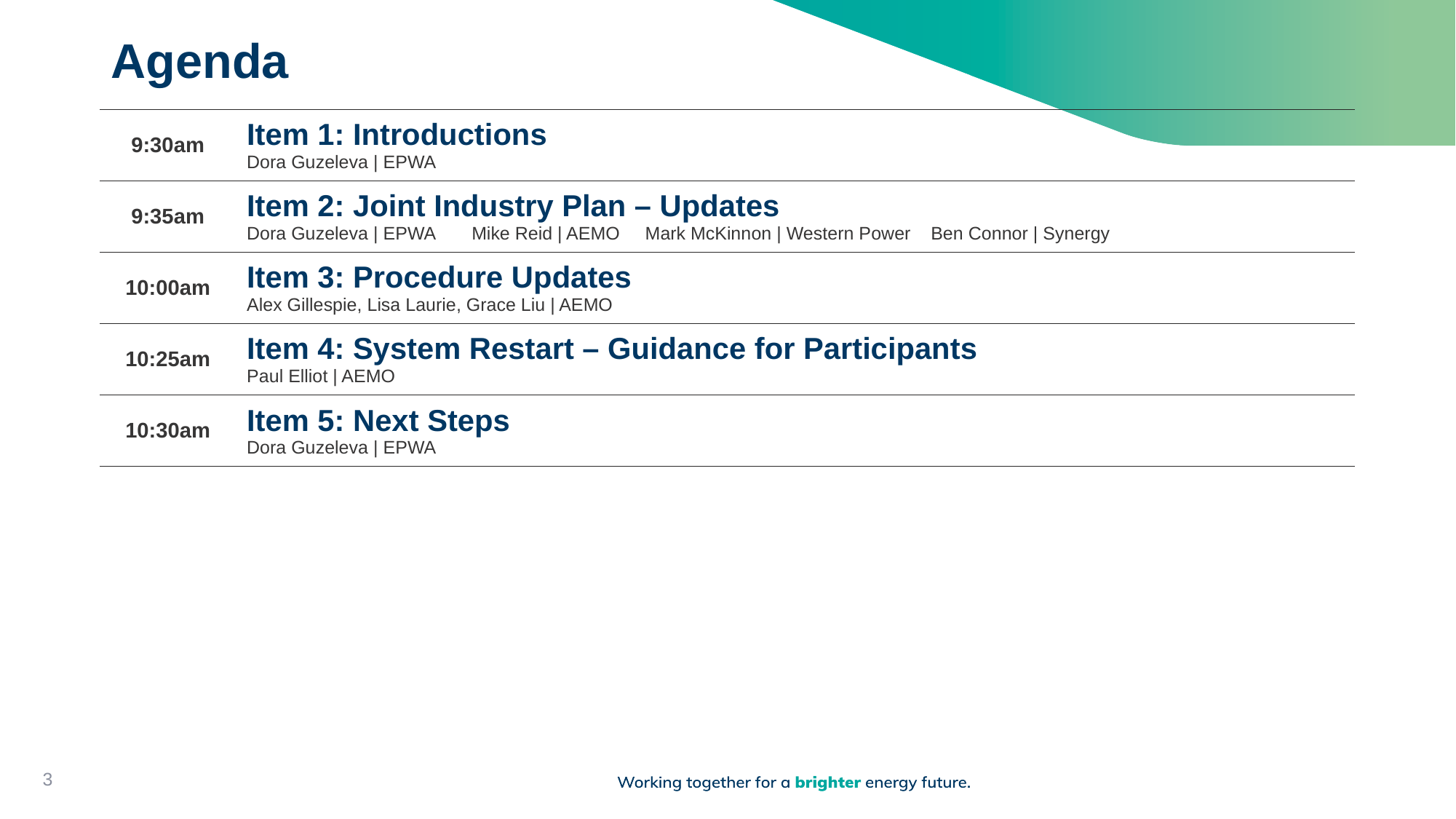

# Agenda
| 9:30am | Item 1: Introductions Dora Guzeleva | EPWA |
| --- | --- |
| 9:35am | Item 2: Joint Industry Plan – Updates Dora Guzeleva | EPWA       Mike Reid | AEMO     Mark McKinnon | Western Power    Ben Connor | Synergy |
| 10:00am | Item 3: Procedure Updates Alex Gillespie, Lisa Laurie, Grace Liu | AEMO |
| 10:25am | Item 4: System Restart – Guidance for Participants Paul Elliot | AEMO |
| 10:30am | Item 5: Next Steps  Dora Guzeleva | EPWA |
3